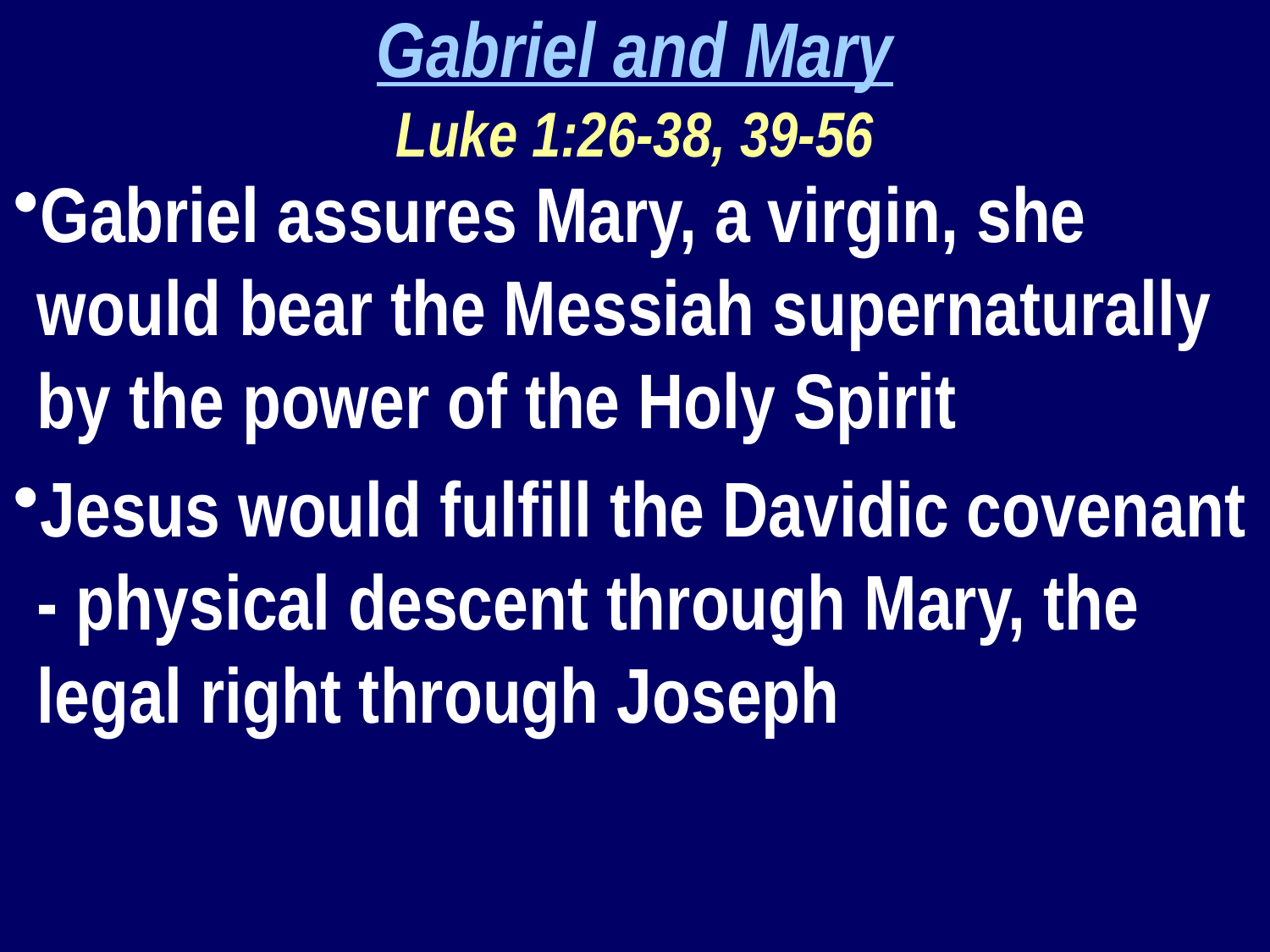

Gabriel and Mary
Luke 1:26-38, 39-56
Gabriel assures Mary, a virgin, she would bear the Messiah supernaturally by the power of the Holy Spirit
Jesus would fulfill the Davidic covenant - physical descent through Mary, the legal right through Joseph